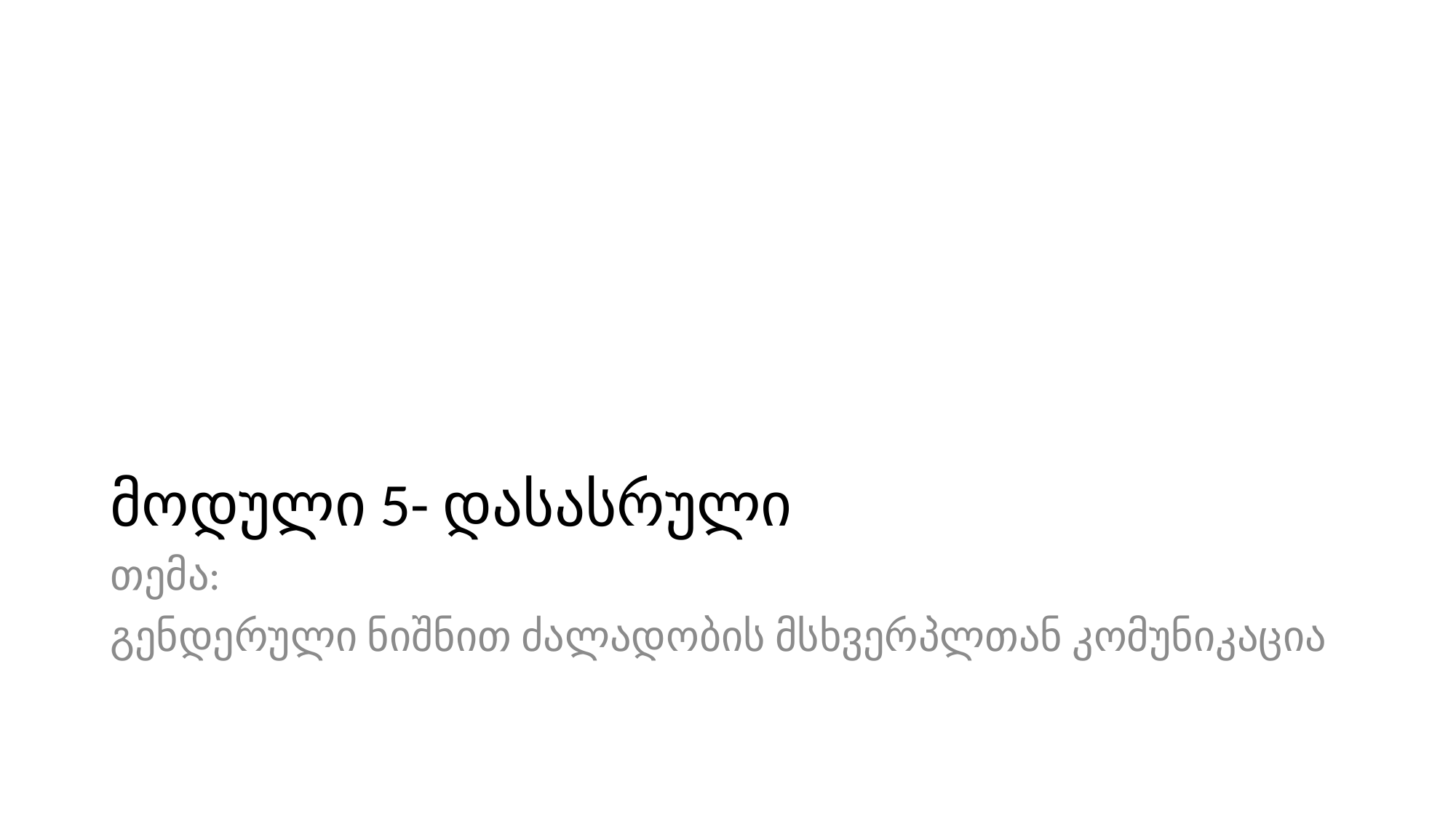

# მოდული 5- დასასრული
თემა:
გენდერული ნიშნით ძალადობის მსხვერპლთან კომუნიკაცია